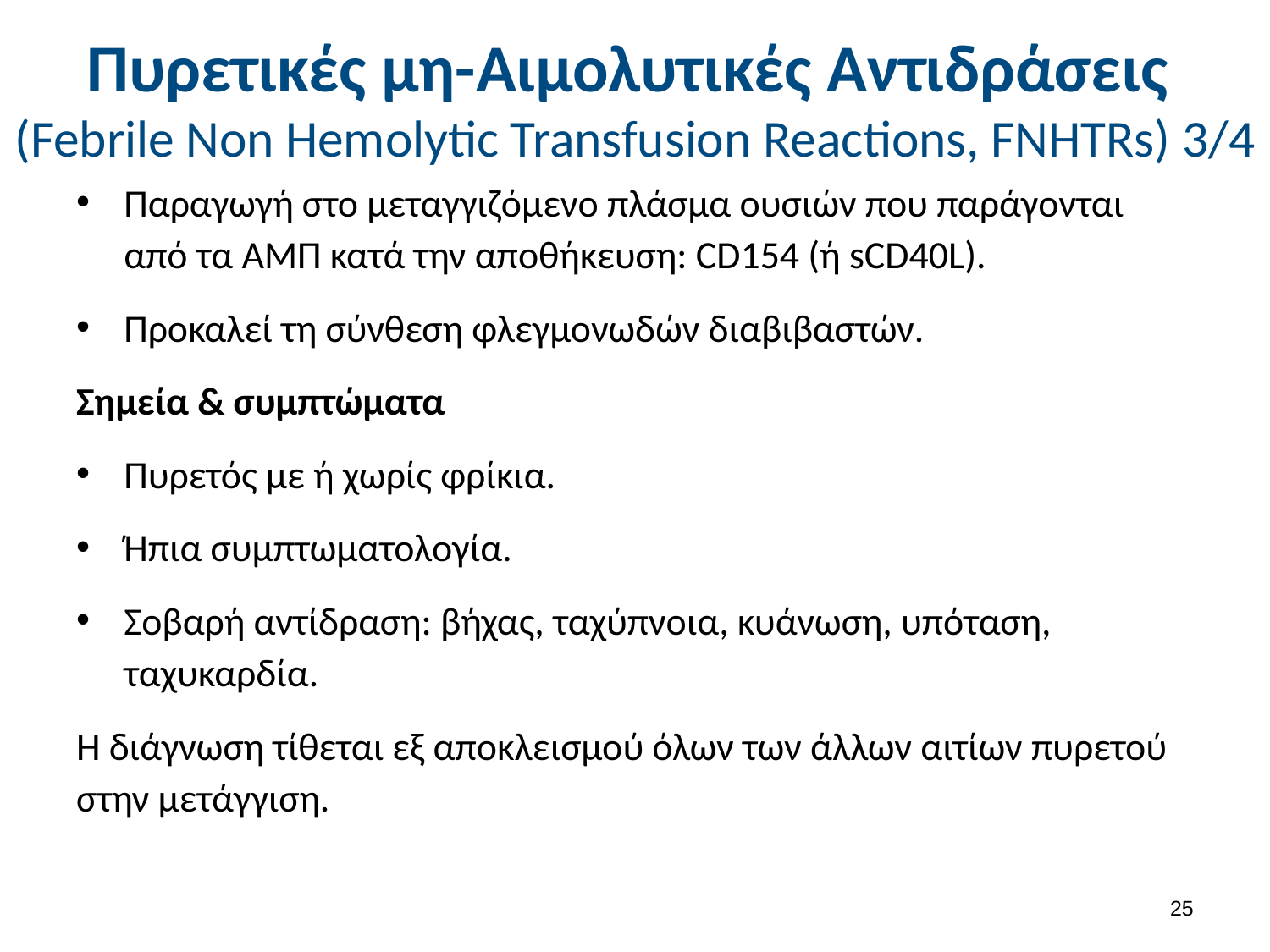

# Πυρετικές μη-Αιμολυτικές Αντιδράσεις (Febrile Non Hemolytic Transfusion Reactions, FNHTRs) 3/4
Παραγωγή στο μεταγγιζόμενο πλάσμα ουσιών που παράγονται από τα ΑΜΠ κατά την αποθήκευση: CD154 (ή sCD40L).
Προκαλεί τη σύνθεση φλεγμονωδών διαβιβαστών.
Σημεία & συμπτώματα
Πυρετός με ή χωρίς φρίκια.
Ήπια συμπτωματολογία.
Σοβαρή αντίδραση: βήχας, ταχύπνοια, κυάνωση, υπόταση, ταχυκαρδία.
Η διάγνωση τίθεται εξ αποκλεισμού όλων των άλλων αιτίων πυρετού στην μετάγγιση.

Σύνθεση φλεγμονωδών διαβιβαστών
25